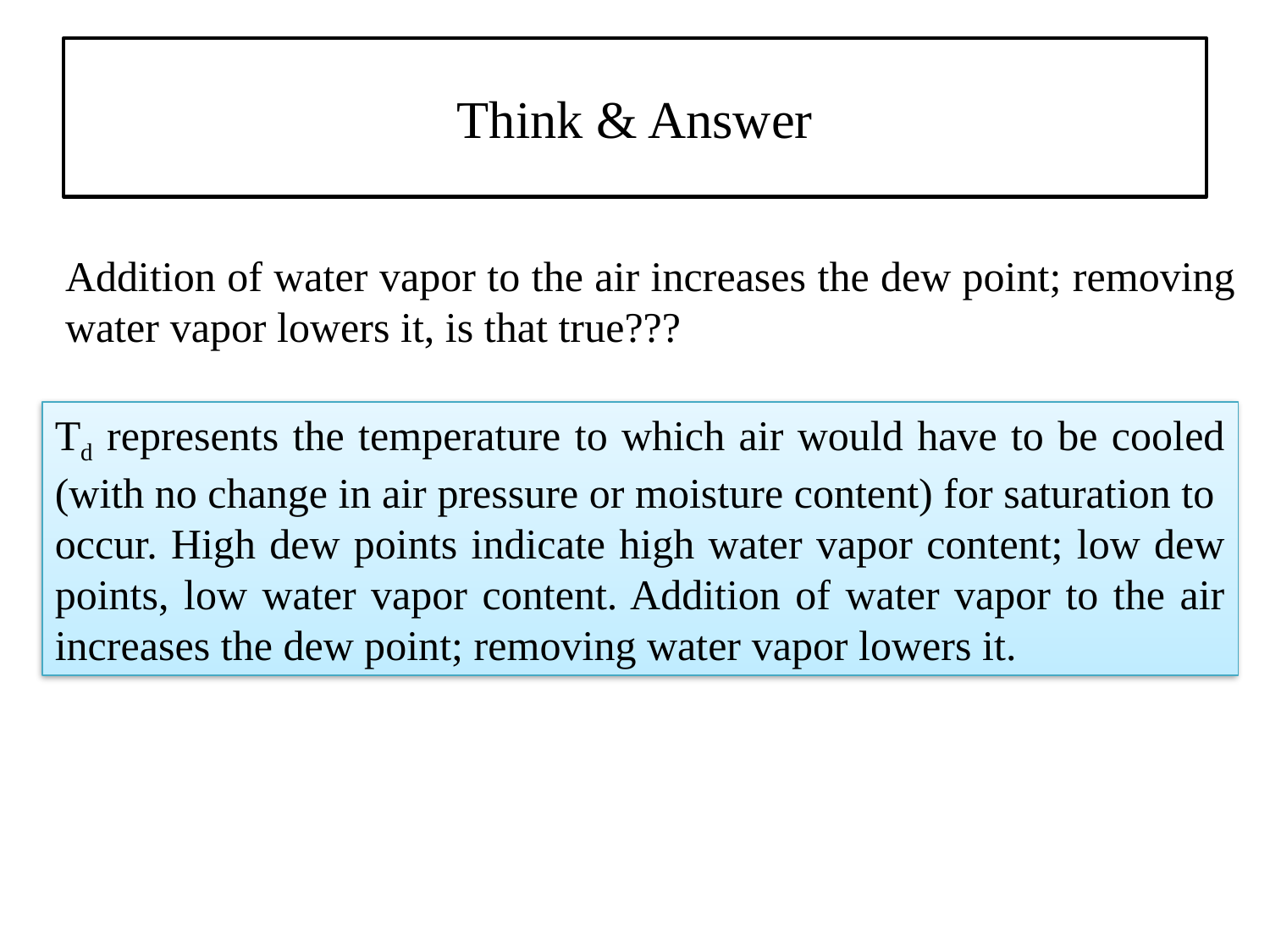

# Think & Answer
Addition of water vapor to the air increases the dew point; removing water vapor lowers it, is that true???
Td represents the temperature to which air would have to be cooled (with no change in air pressure or moisture content) for saturation to
occur. High dew points indicate high water vapor content; low dew points, low water vapor content. Addition of water vapor to the air increases the dew point; removing water vapor lowers it.